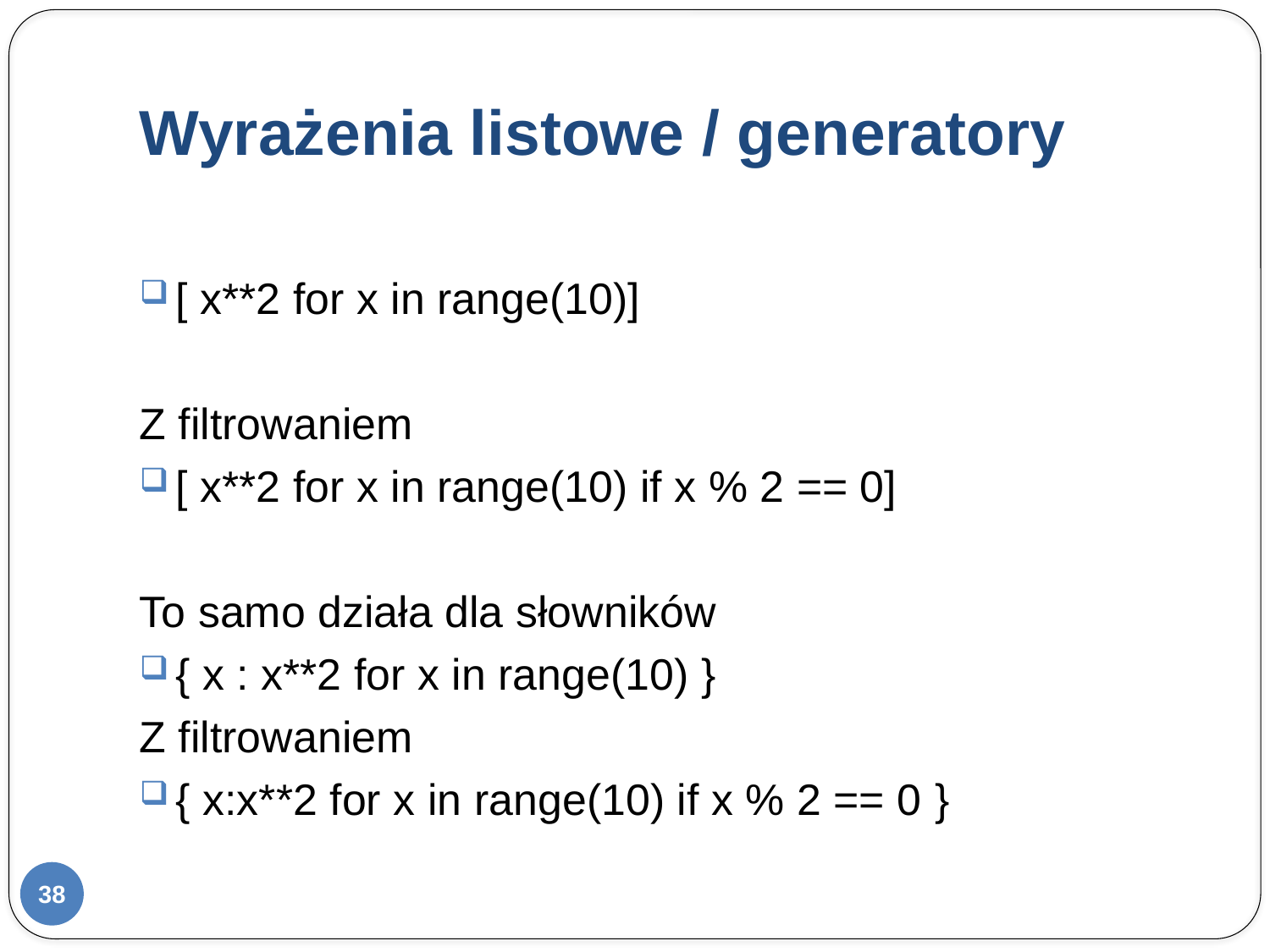

# Wyrażenia listowe / generatory

[ x**2 for x in range(10)]

Z filtrowaniem
[ x**2 for x in range(10) if x % 2 == 0]

To samo działa dla słowników
{ x : x**2 for x in range(10) }
Z filtrowaniem
{ x:x**2 for x in range(10) if x % 2 == 0 }

38